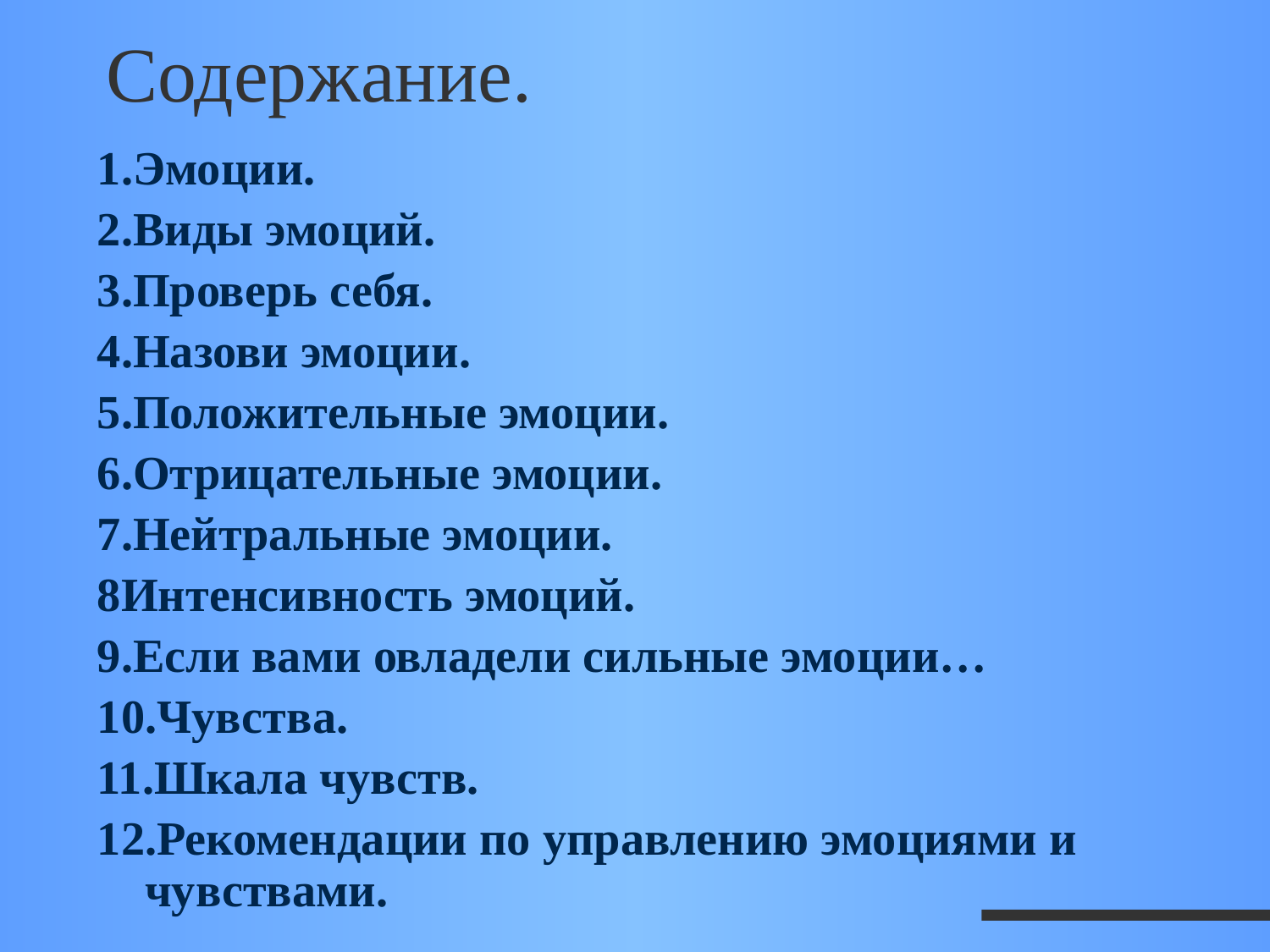

# Содержание.
1.Эмоции.
2.Виды эмоций.
3.Проверь себя.
4.Назови эмоции.
5.Положительные эмоции.
6.Отрицательные эмоции.
7.Нейтральные эмоции.
8Интенсивность эмоций.
9.Если вами овладели сильные эмоции…
10.Чувства.
11.Шкала чувств.
12.Рекомендации по управлению эмоциями и чувствами.